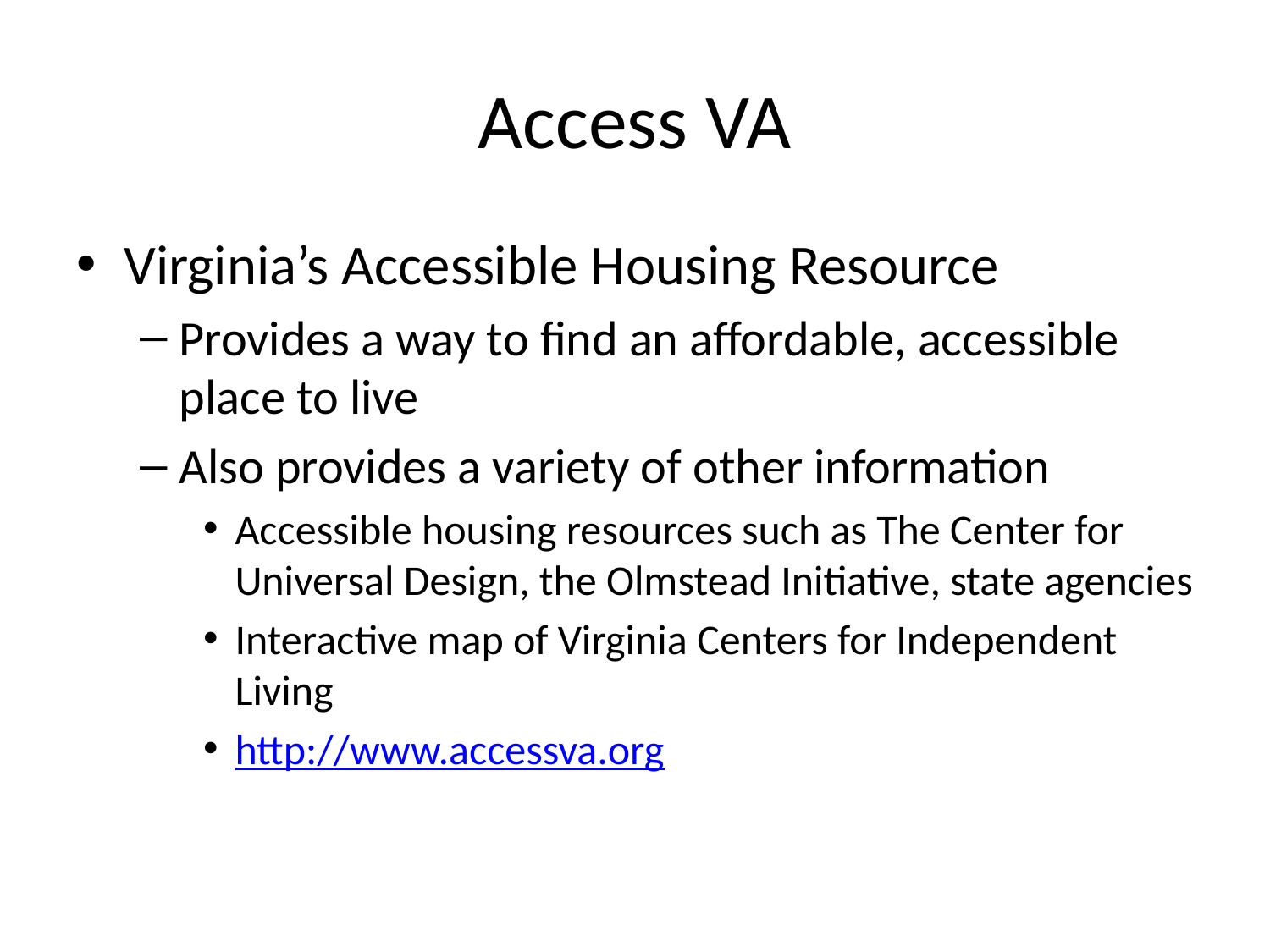

# Access VA
Virginia’s Accessible Housing Resource
Provides a way to find an affordable, accessible place to live
Also provides a variety of other information
Accessible housing resources such as The Center for Universal Design, the Olmstead Initiative, state agencies
Interactive map of Virginia Centers for Independent Living
http://www.accessva.org